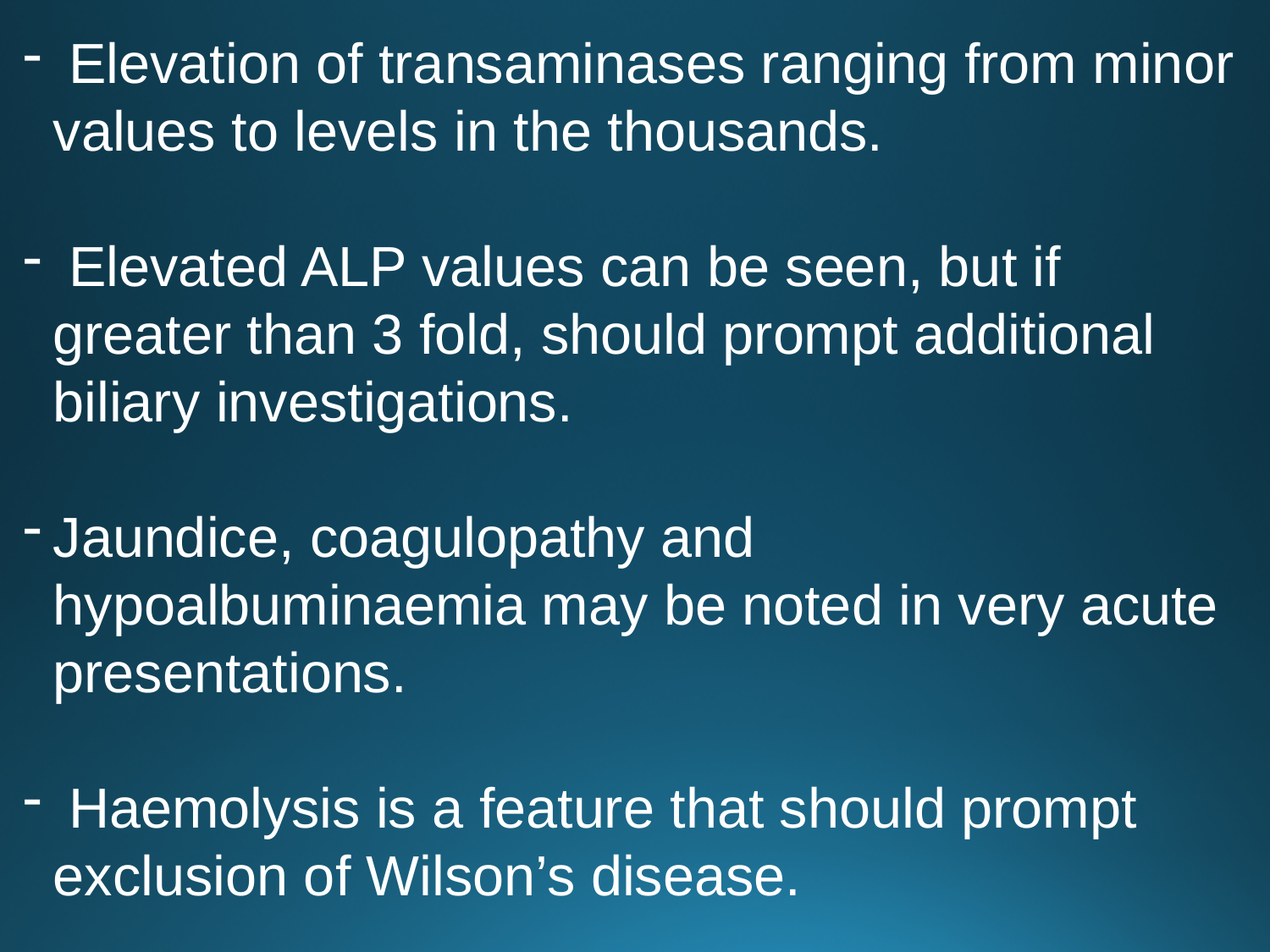

Elevation of transaminases ranging from minor values to levels in the thousands.

 Elevated ALP values can be seen, but if greater than 3 fold, should prompt additional biliary investigations.

Jaundice, coagulopathy and hypoalbuminaemia may be noted in very acute presentations.

 Haemolysis is a feature that should prompt exclusion of Wilson’s disease.